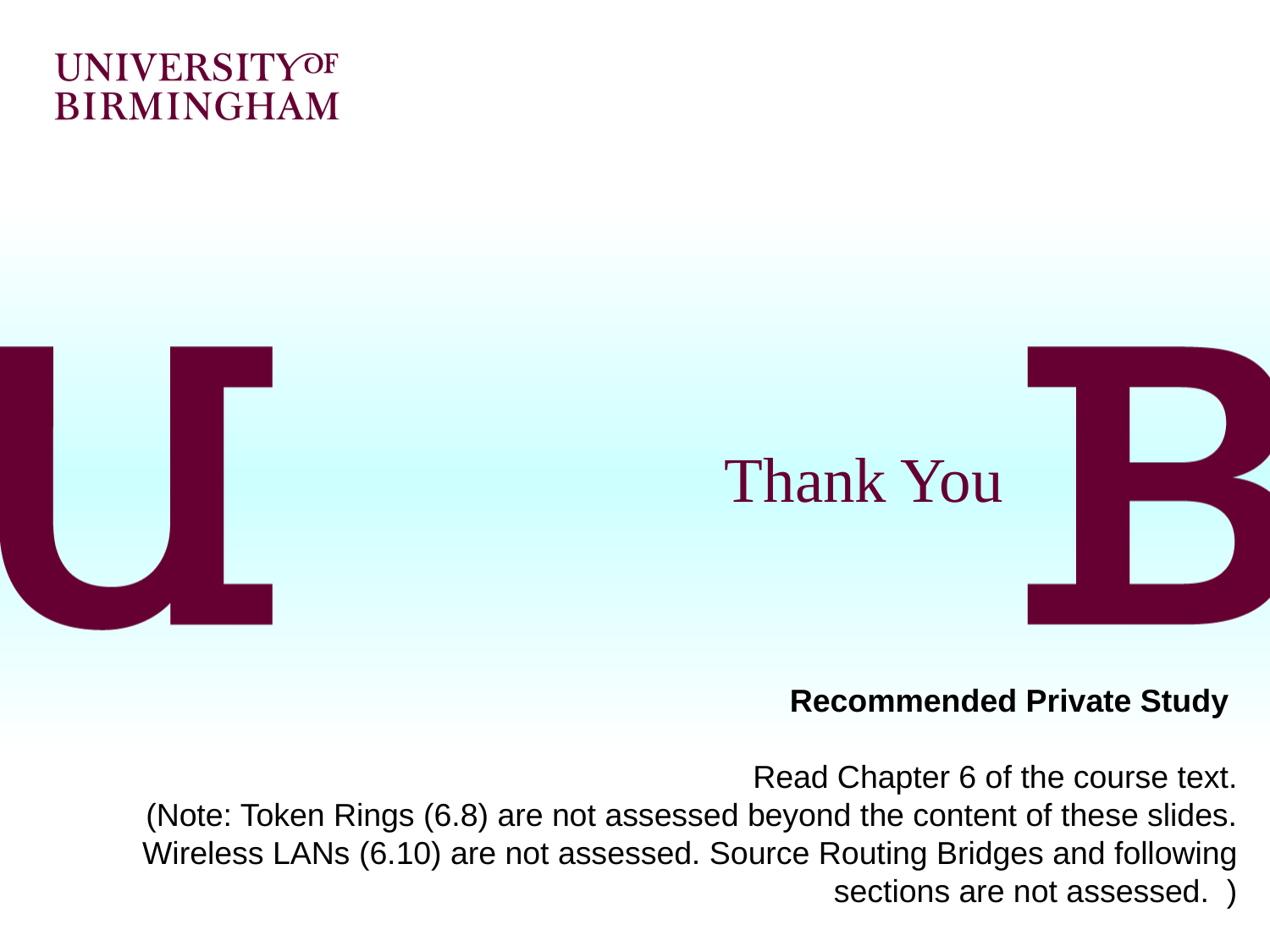

# Thank You
Recommended Private Study

Read Chapter 6 of the course text.
(Note: Token Rings (6.8) are not assessed beyond the content of these slides. Wireless LANs (6.10) are not assessed. Source Routing Bridges and following sections are not assessed.  )